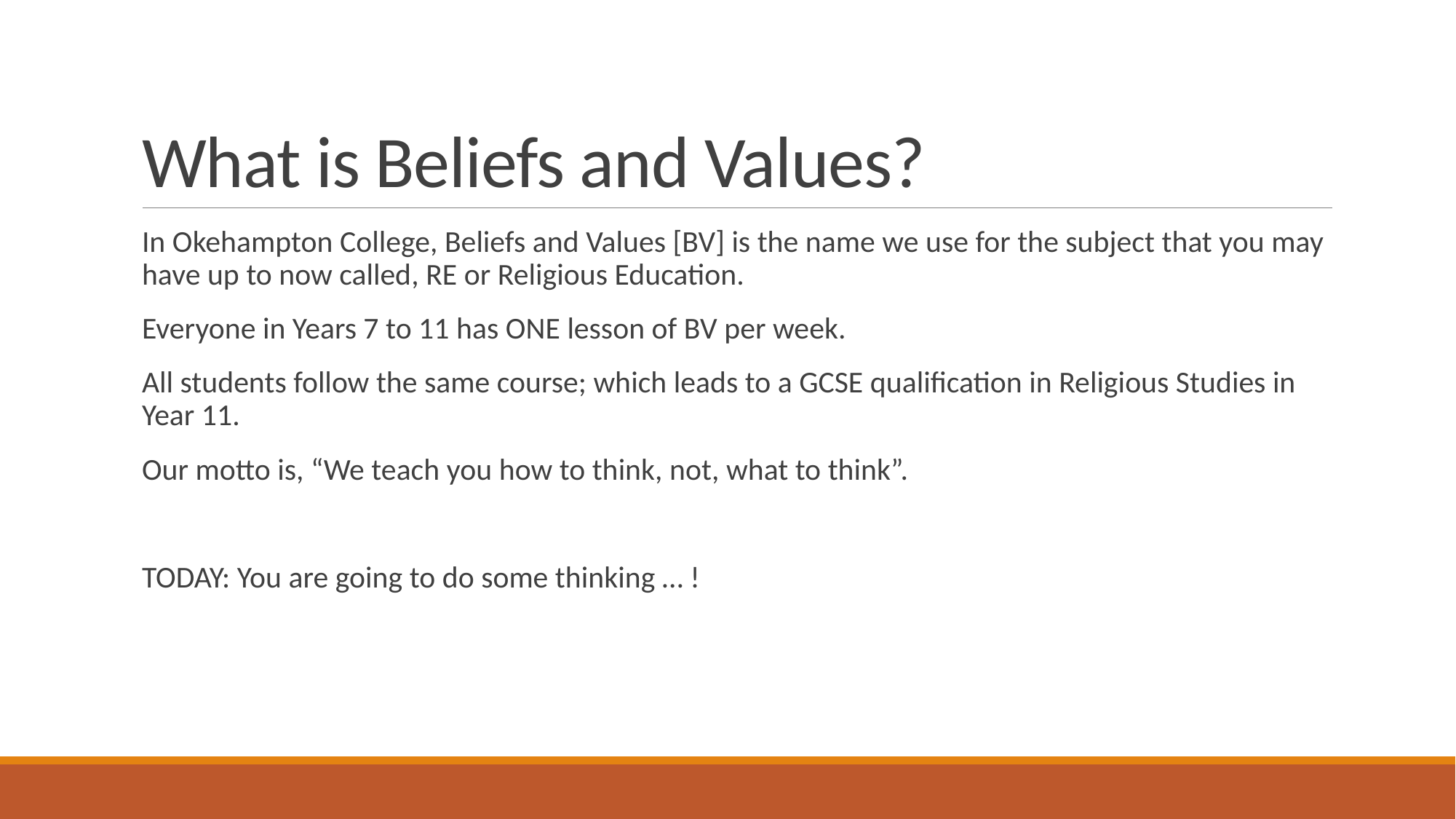

# What is Beliefs and Values?
In Okehampton College, Beliefs and Values [BV] is the name we use for the subject that you may have up to now called, RE or Religious Education.
Everyone in Years 7 to 11 has ONE lesson of BV per week.
All students follow the same course; which leads to a GCSE qualification in Religious Studies in Year 11.
Our motto is, “We teach you how to think, not, what to think”.

TODAY: You are going to do some thinking … !